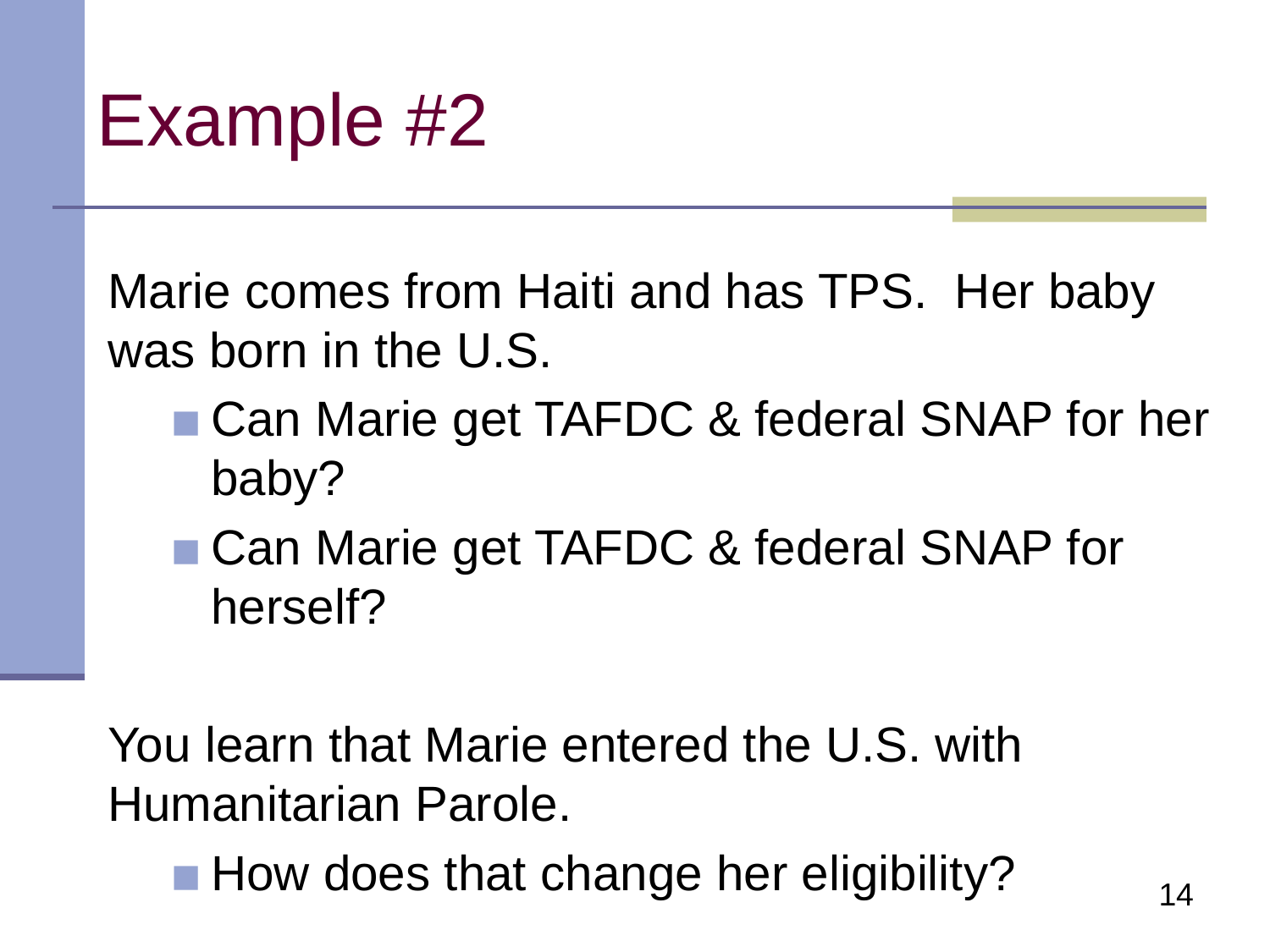

# Example #2
Marie comes from Haiti and has TPS.  Her baby was born in the U.S.
Can Marie get TAFDC & federal SNAP for her baby?
Can Marie get TAFDC & federal SNAP for herself?

You learn that Marie entered the U.S. with Humanitarian Parole.
How does that change her eligibility?
14